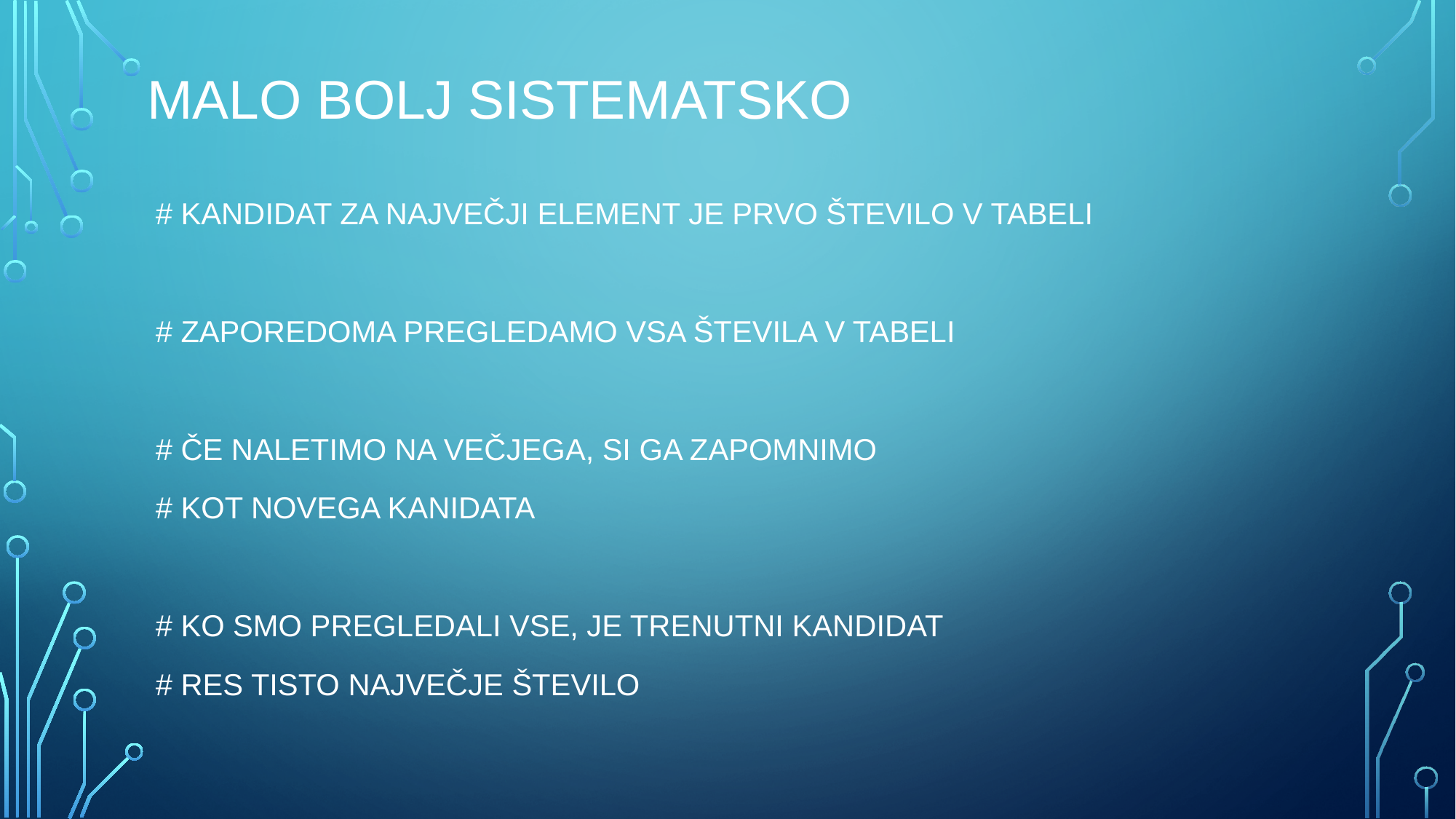

# Malo bolj sistematsko
 # kandidat za največji element je prvo število v tabeli

 # zaporedoma pregledamo vsa števila v tabeli

 # če naletimo na večjega, si ga zapomnimo
 # kot novega kanidata

 # ko smo pregledali vse, je trenutni kandidat
 # res tisto največje število